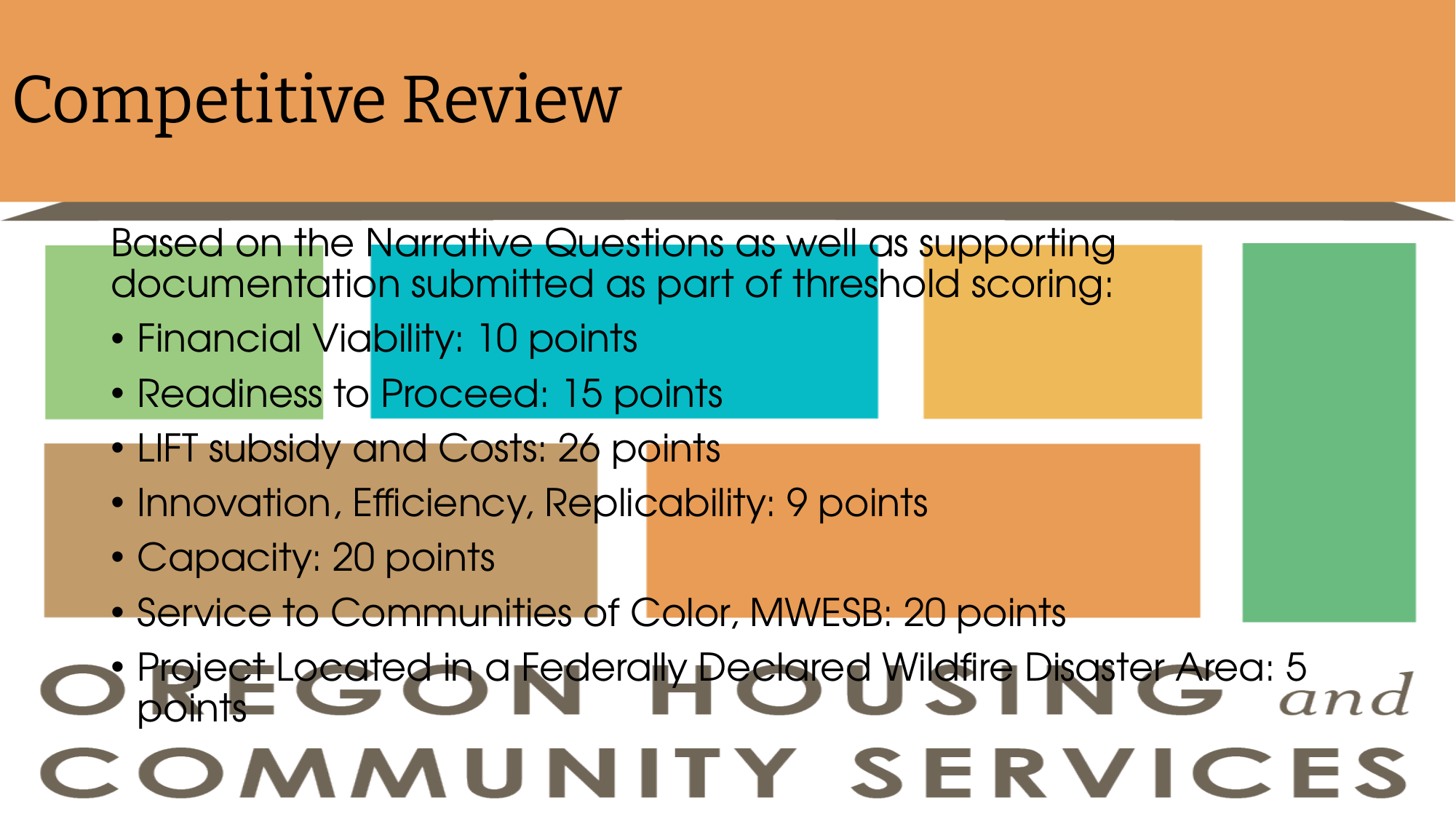

# Competitive Review
Based on the Narrative Questions as well as supporting documentation submitted as part of threshold scoring:
Financial Viability: 10 points
Readiness to Proceed: 15 points
LIFT subsidy and Costs: 26 points
Innovation, Efficiency, Replicability: 9 points
Capacity: 20 points
Service to Communities of Color, MWESB: 20 points
Project Located in a Federally Declared Wildfire Disaster Area: 5 points